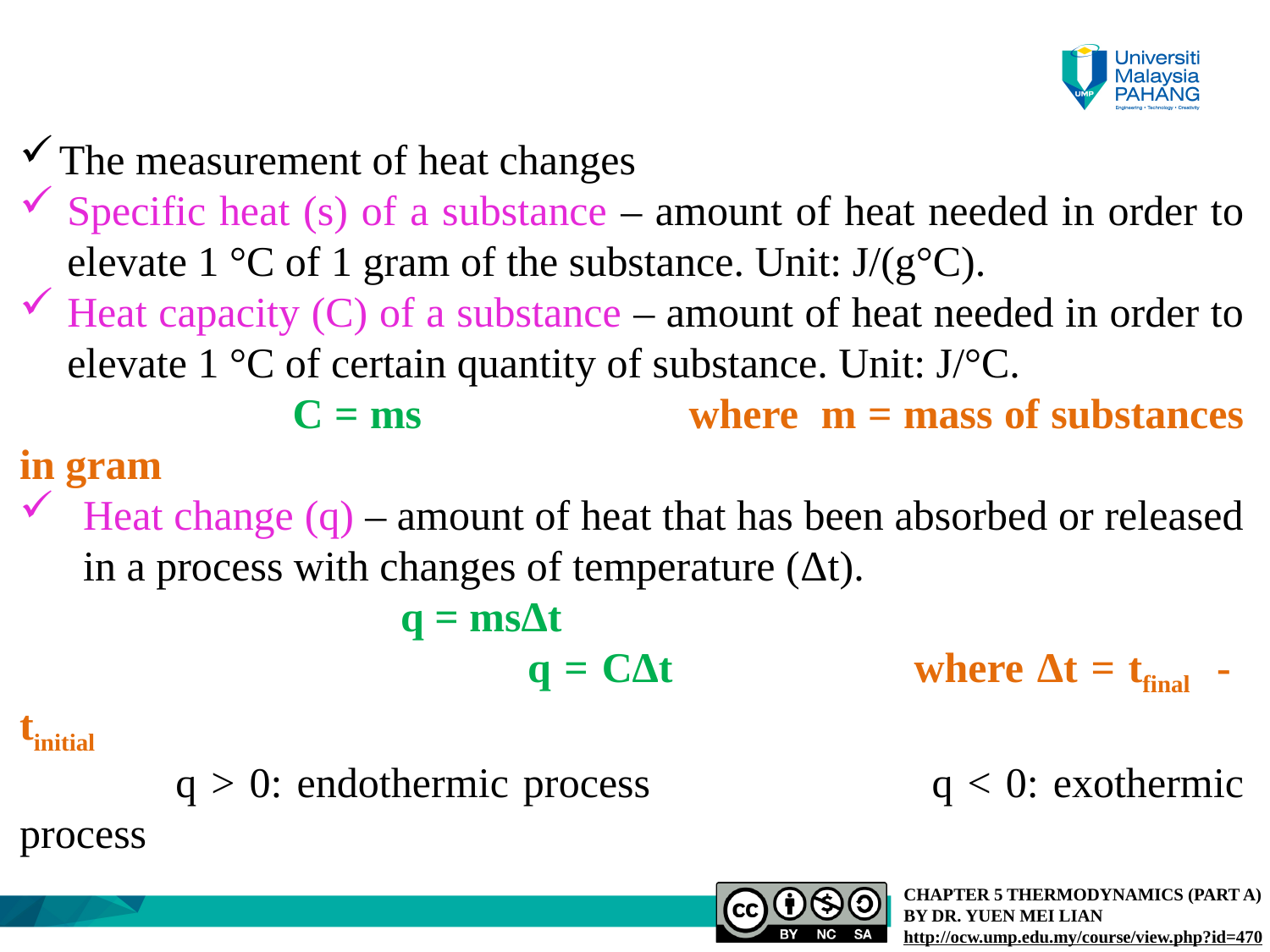

The measurement of heat changes
Specific heat (s) of a substance – amount of heat needed in order to elevate 1 °C of 1 gram of the substance. Unit: J/(g°C).
Heat capacity (C) of a substance – amount of heat needed in order to elevate 1 °C of certain quantity of substance. Unit: J/°C.
                       	C = ms   		 where  m = mass of substances in gram
Heat change (q) – amount of heat that has been absorbed or released in a process with changes of temperature (Δt).
                 		q = msΔt
				q = CΔt		where Δt = tfinal  -  tinitial
	  q > 0: endothermic process			q < 0: exothermic process